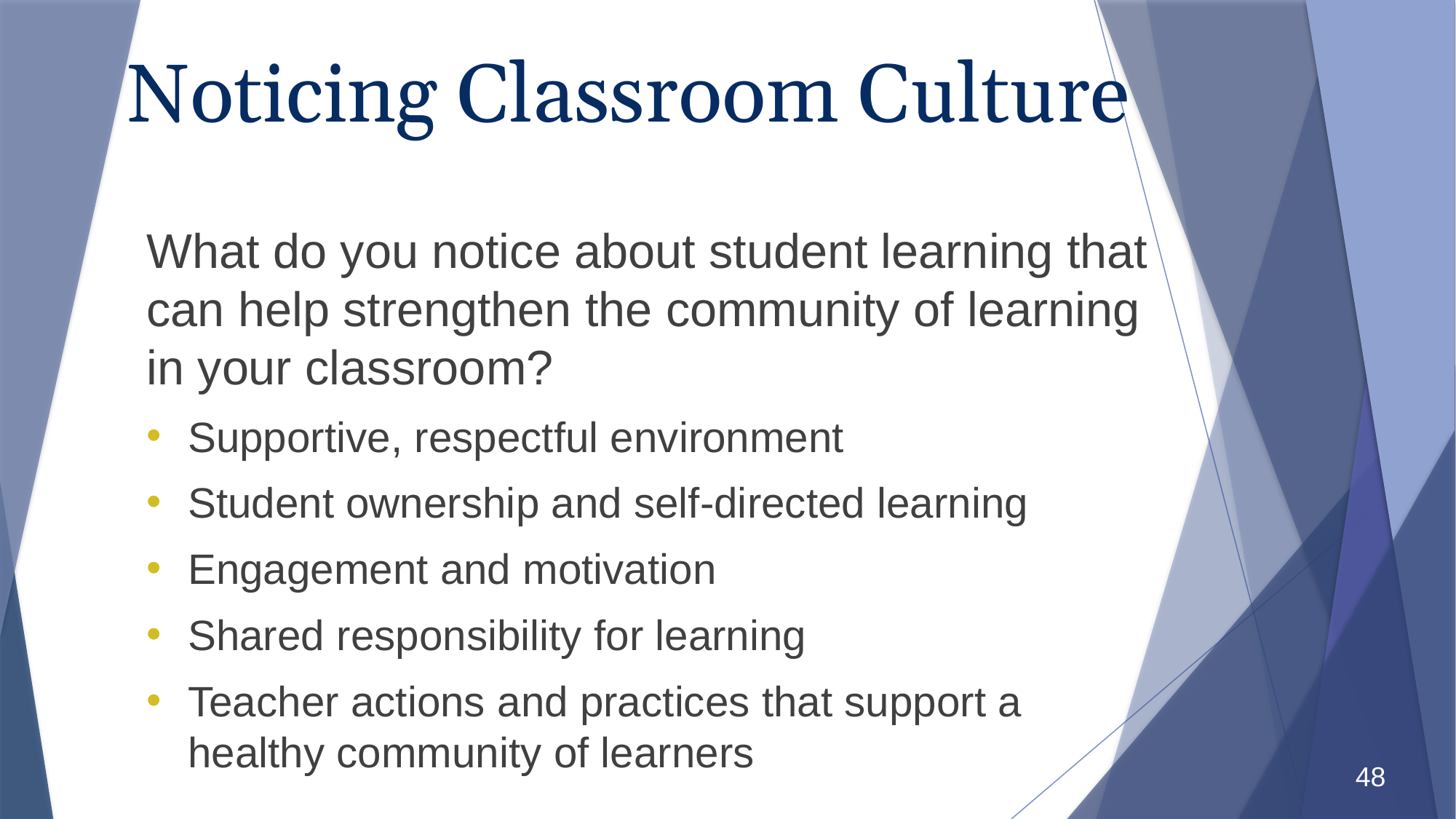

# Noticing Classroom Culture
What do you notice about student learning that can help strengthen the community of learning in your classroom?
Supportive, respectful environment
Student ownership and self-directed learning
Engagement and motivation
Shared responsibility for learning
Teacher actions and practices that support a healthy community of learners
48